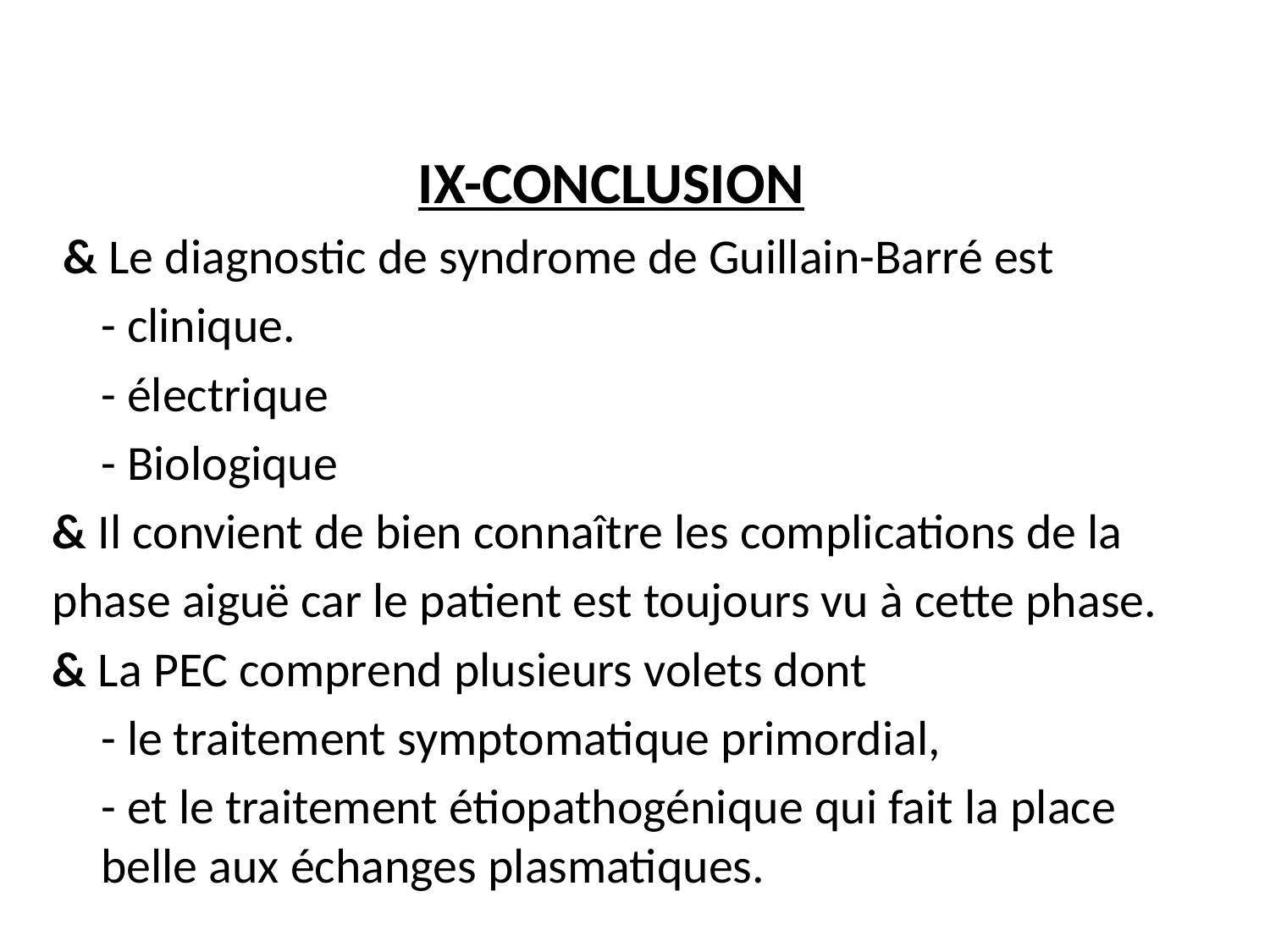

#
IX-CONCLUSION
 & Le diagnostic de syndrome de Guillain-Barré est
		- clinique.
		- électrique
		- Biologique
& Il convient de bien connaître les complications de la
phase aiguë car le patient est toujours vu à cette phase.
& La PEC comprend plusieurs volets dont
		- le traitement symptomatique primordial,
		- et le traitement étiopathogénique qui fait la place 	belle aux échanges plasmatiques.